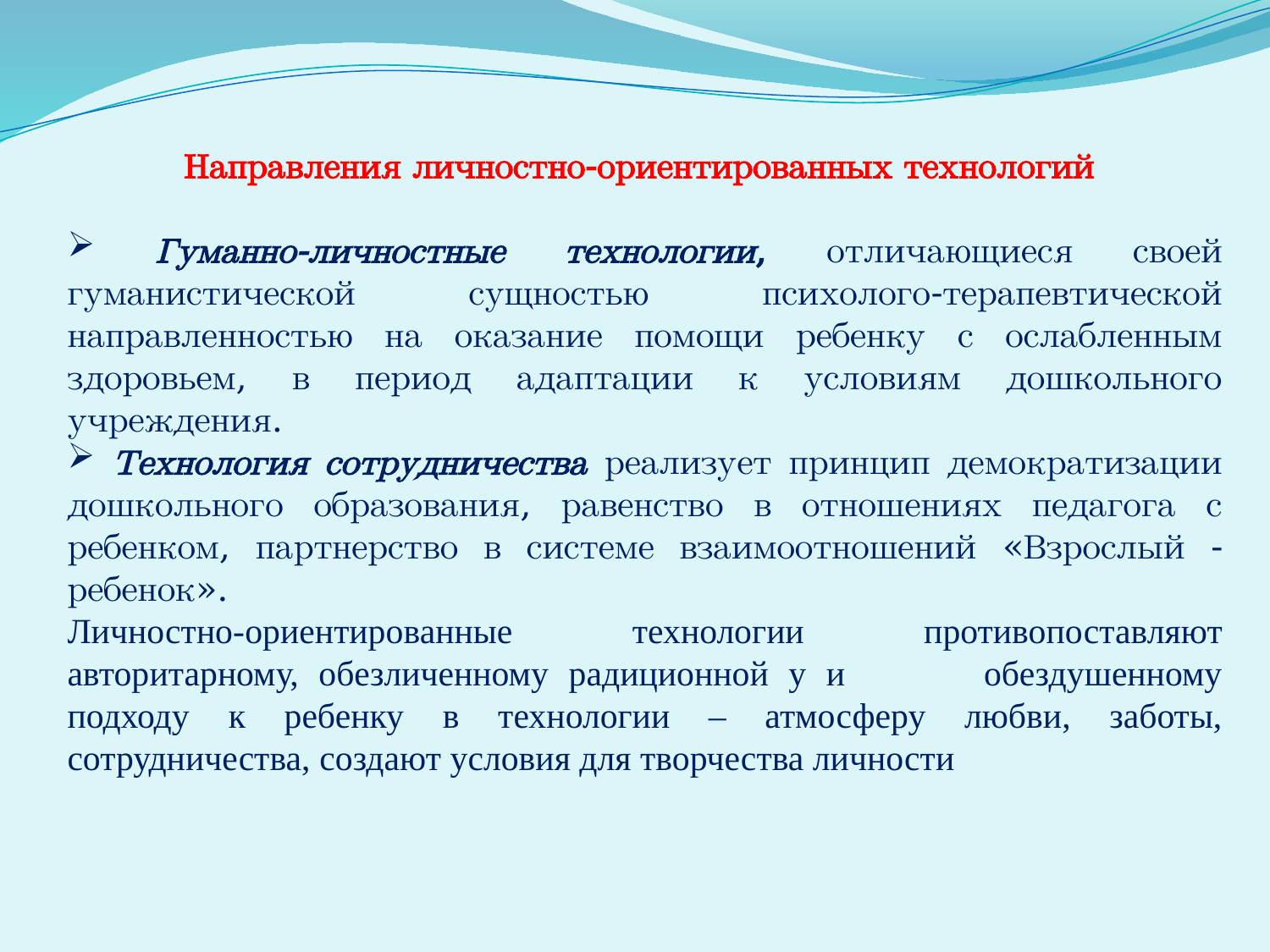

Направления личностно-ориентированных технологий

 Гуманно-личностные технологии, отличающиеся своей гуманистической сущностью психолого-терапевтической направленностью на оказание помощи ребенку с ослабленным здоровьем, в период адаптации к условиям дошкольного учреждения.
 Технология сотрудничества реализует принцип демократизации дошкольного образования, равенство в отношениях педагога с ребенком, партнерство в системе взаимоотношений «Взрослый - ребенок».
Личностно-ориентированные технологии противопоставляют авторитарному, обезличенному радиционной у и       обездушенному подходу к ребенку в технологии – атмосферу любви, заботы, сотрудничества, создают условия для творчества личности